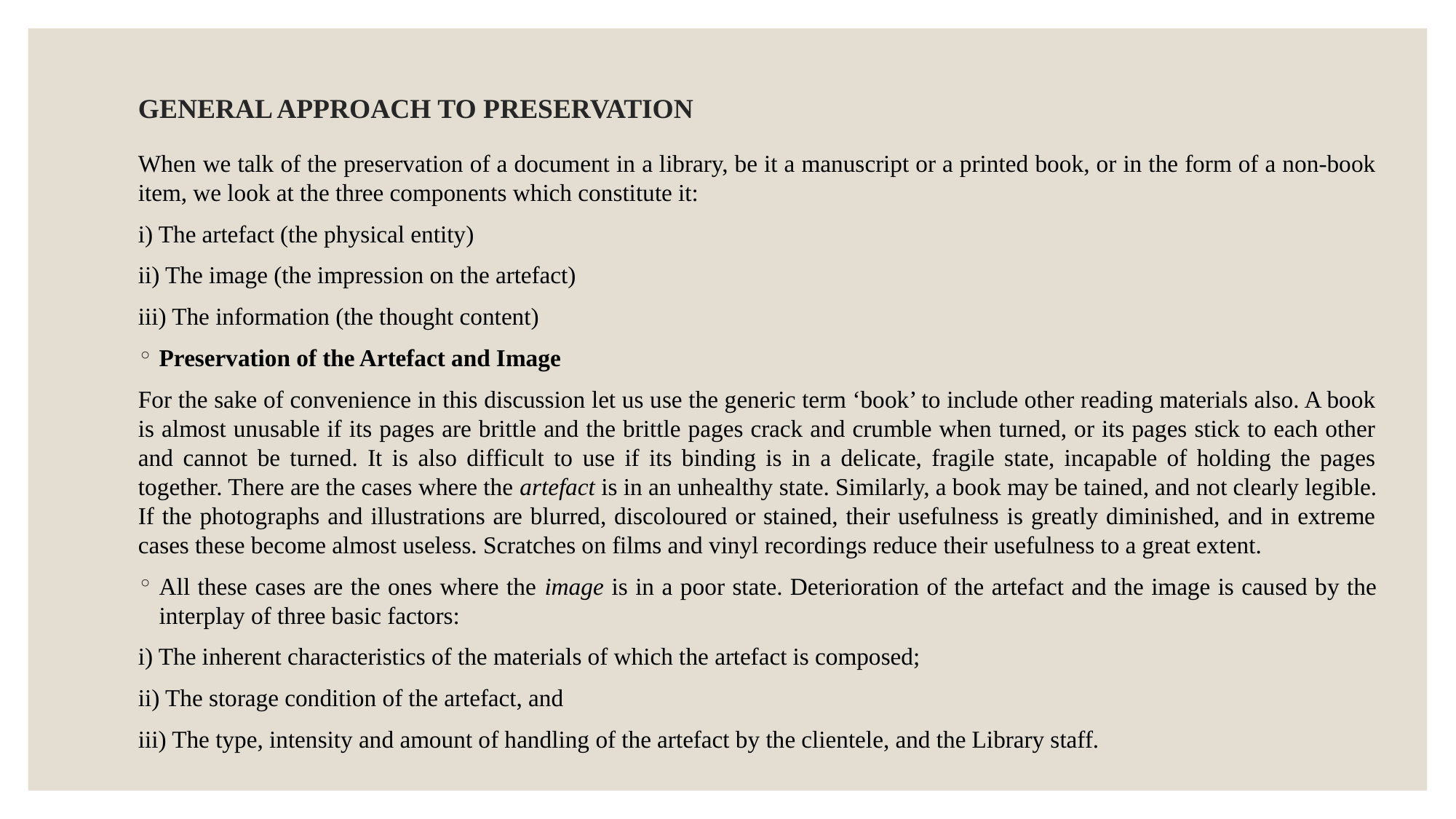

# GENERAL APPROACH TO PRESERVATION
When we talk of the preservation of a document in a library, be it a manuscript or a printed book, or in the form of a non-book item, we look at the three components which constitute it:
i) The artefact (the physical entity)
ii) The image (the impression on the artefact)
iii) The information (the thought content)
Preservation of the Artefact and Image
For the sake of convenience in this discussion let us use the generic term ‘book’ to include other reading materials also. A book is almost unusable if its pages are brittle and the brittle pages crack and crumble when turned, or its pages stick to each other and cannot be turned. It is also difficult to use if its binding is in a delicate, fragile state, incapable of holding the pages together. There are the cases where the artefact is in an unhealthy state. Similarly, a book may be tained, and not clearly legible. If the photographs and illustrations are blurred, discoloured or stained, their usefulness is greatly diminished, and in extreme cases these become almost useless. Scratches on films and vinyl recordings reduce their usefulness to a great extent.
All these cases are the ones where the image is in a poor state. Deterioration of the artefact and the image is caused by the interplay of three basic factors:
i) The inherent characteristics of the materials of which the artefact is composed;
ii) The storage condition of the artefact, and
iii) The type, intensity and amount of handling of the artefact by the clientele, and the Library staff.